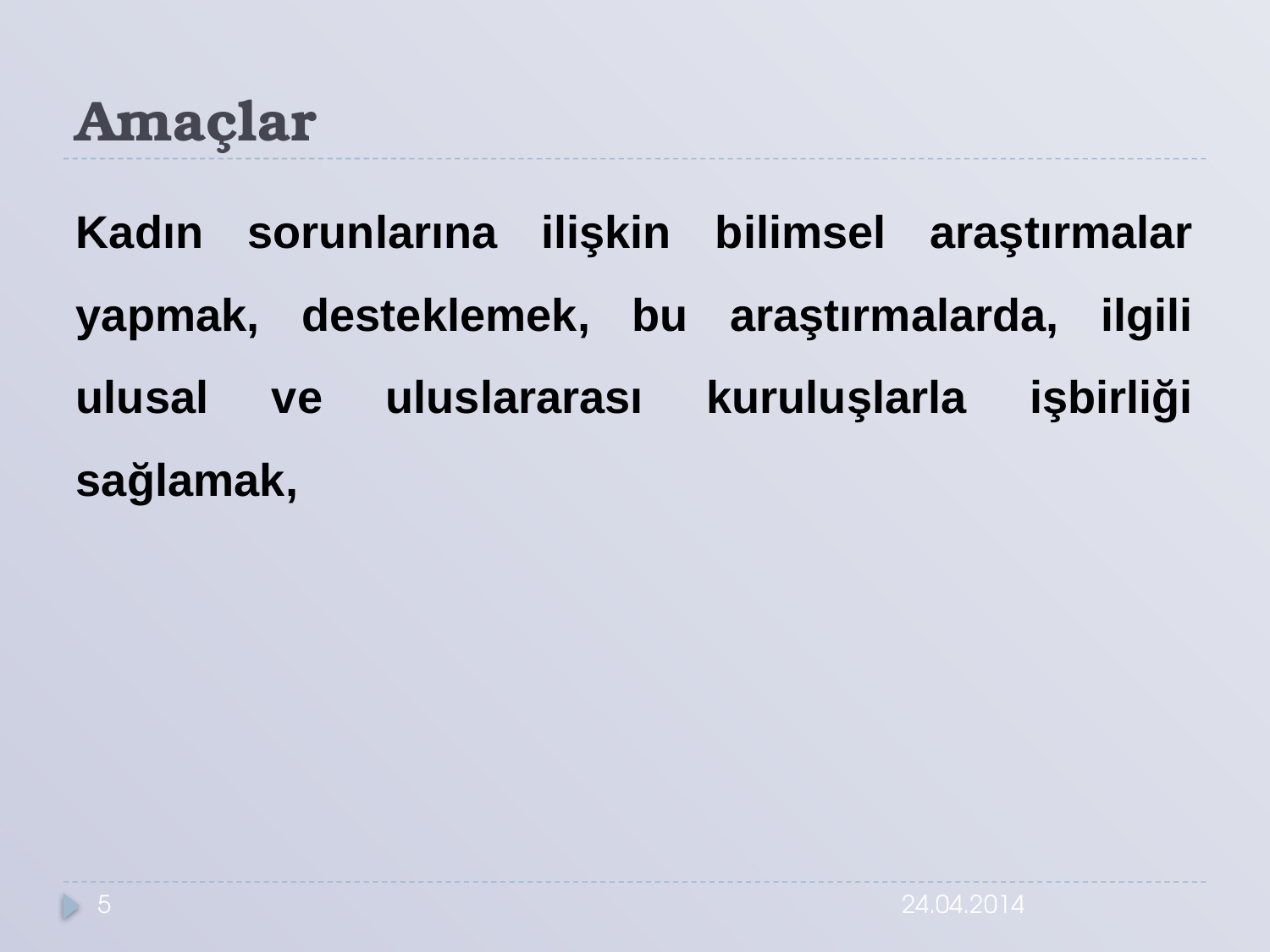

# Amaçlar
Kadın sorunlarına ilişkin bilimsel araştırmalar yapmak, desteklemek, bu araştırmalarda, ilgili ulusal ve uluslararası kuruluşlarla işbirliği sağlamak,
5

24.04.2014